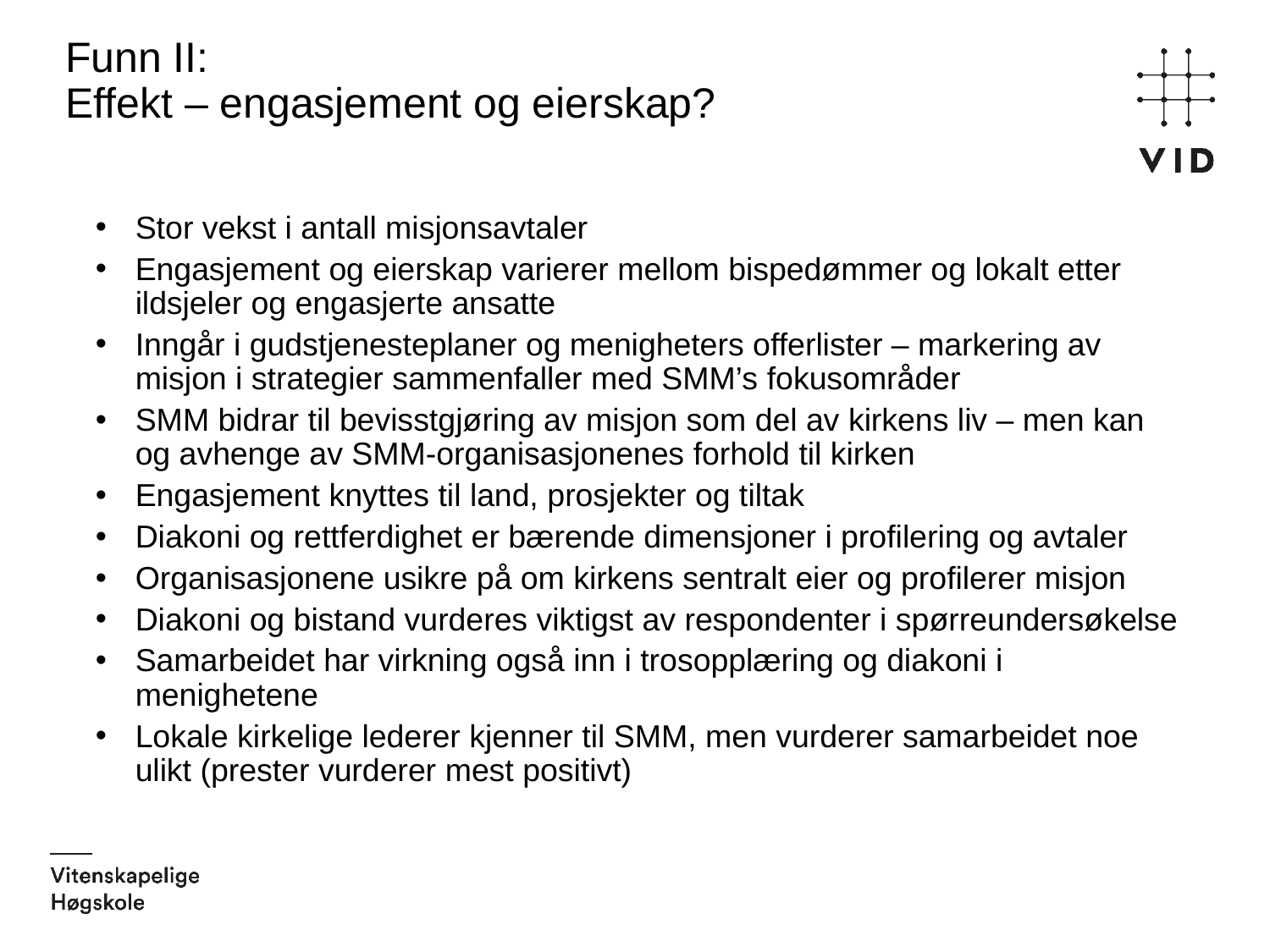

# Funn II: Effekt – engasjement og eierskap?

Stor vekst i antall misjonsavtaler
Engasjement og eierskap varierer mellom bispedømmer og lokalt etter ildsjeler og engasjerte ansatte
Inngår i gudstjenesteplaner og menigheters offerlister – markering av misjon i strategier sammenfaller med SMM’s fokusområder
SMM bidrar til bevisstgjøring av misjon som del av kirkens liv – men kan og avhenge av SMM-organisasjonenes forhold til kirken
Engasjement knyttes til land, prosjekter og tiltak
Diakoni og rettferdighet er bærende dimensjoner i profilering og avtaler
Organisasjonene usikre på om kirkens sentralt eier og profilerer misjon
Diakoni og bistand vurderes viktigst av respondenter i spørreundersøkelse
Samarbeidet har virkning også inn i trosopplæring og diakoni i menighetene
Lokale kirkelige lederer kjenner til SMM, men vurderer samarbeidet noe ulikt (prester vurderer mest positivt)